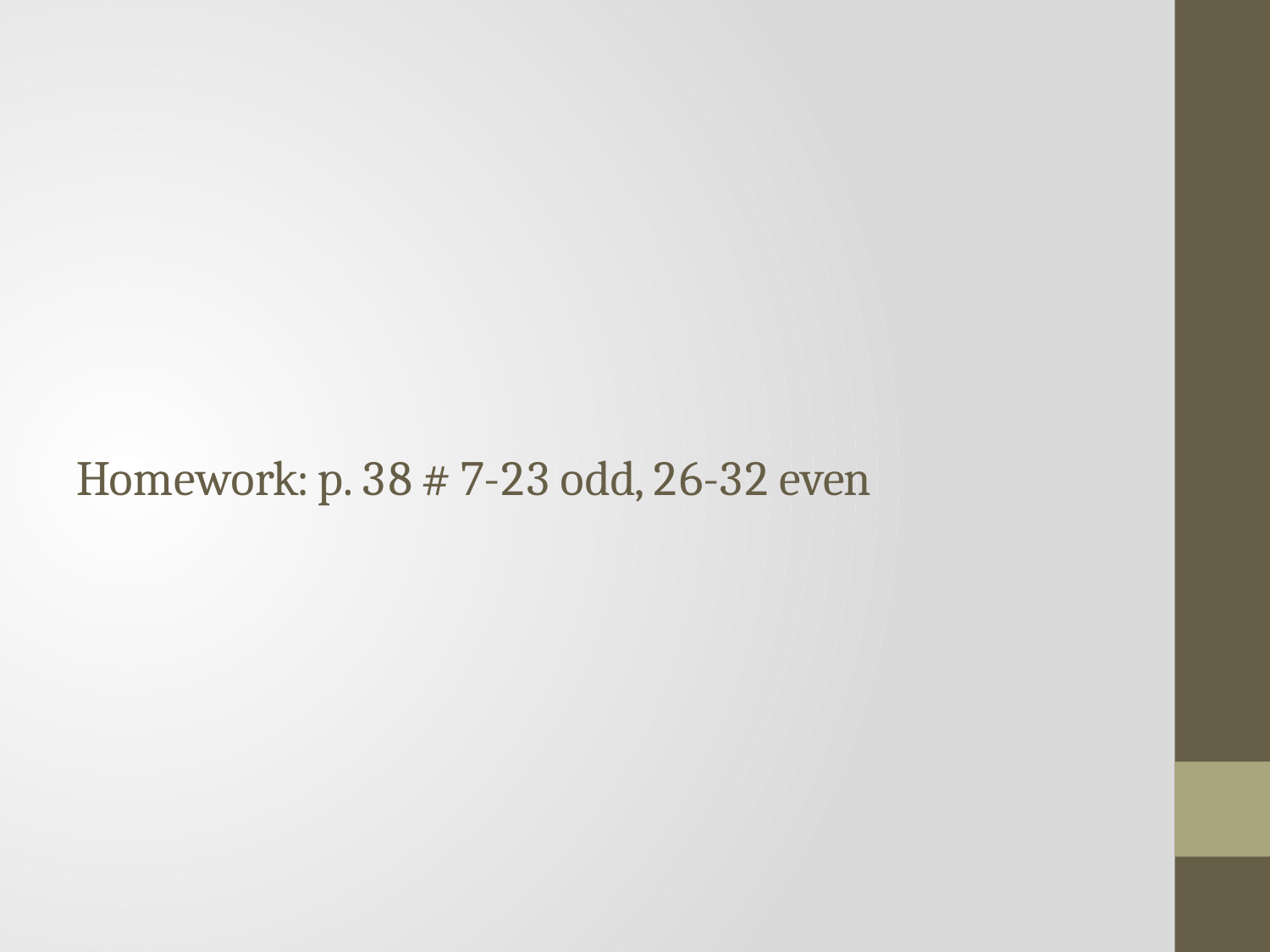

# Homework: p. 38 # 7-23 odd, 26-32 even